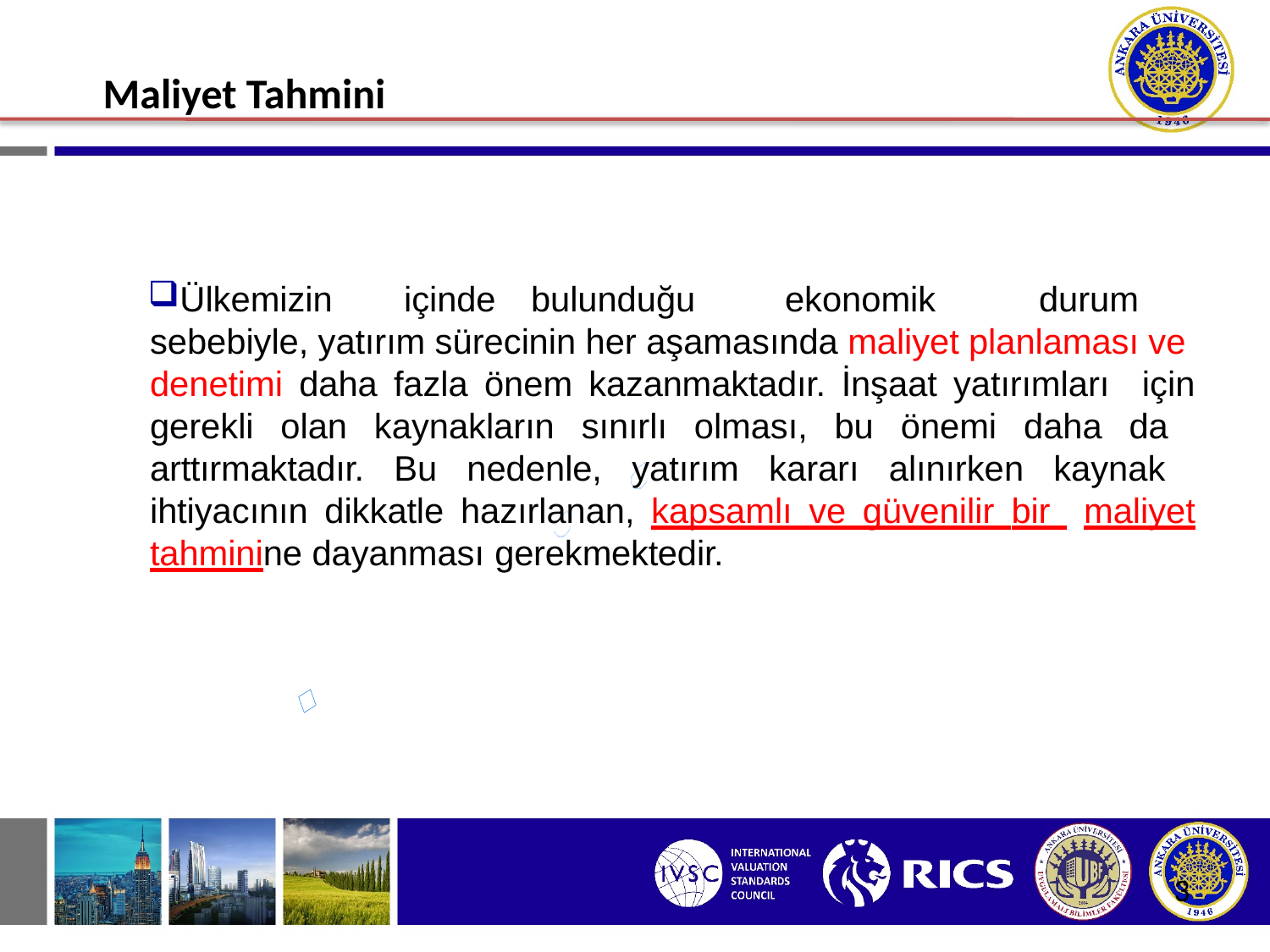

Maliyet Tahmini

Ülkemizin	içinde	bulunduğu	ekonomik	durum sebebiyle, yatırım sürecinin her aşamasında maliyet planlaması ve  denetimi daha fazla önem kazanmaktadır. İnşaat yatırımları  için gerekli olan kaynakların sınırlı olması, bu önemi daha da  arttırmaktadır. Bu nedenle, yatırım kararı alınırken kaynak  ihtiyacının dikkatle hazırlanan, kapsamlı ve güvenilir bir  maliyet tahminine dayanması gerekmektedir.
3